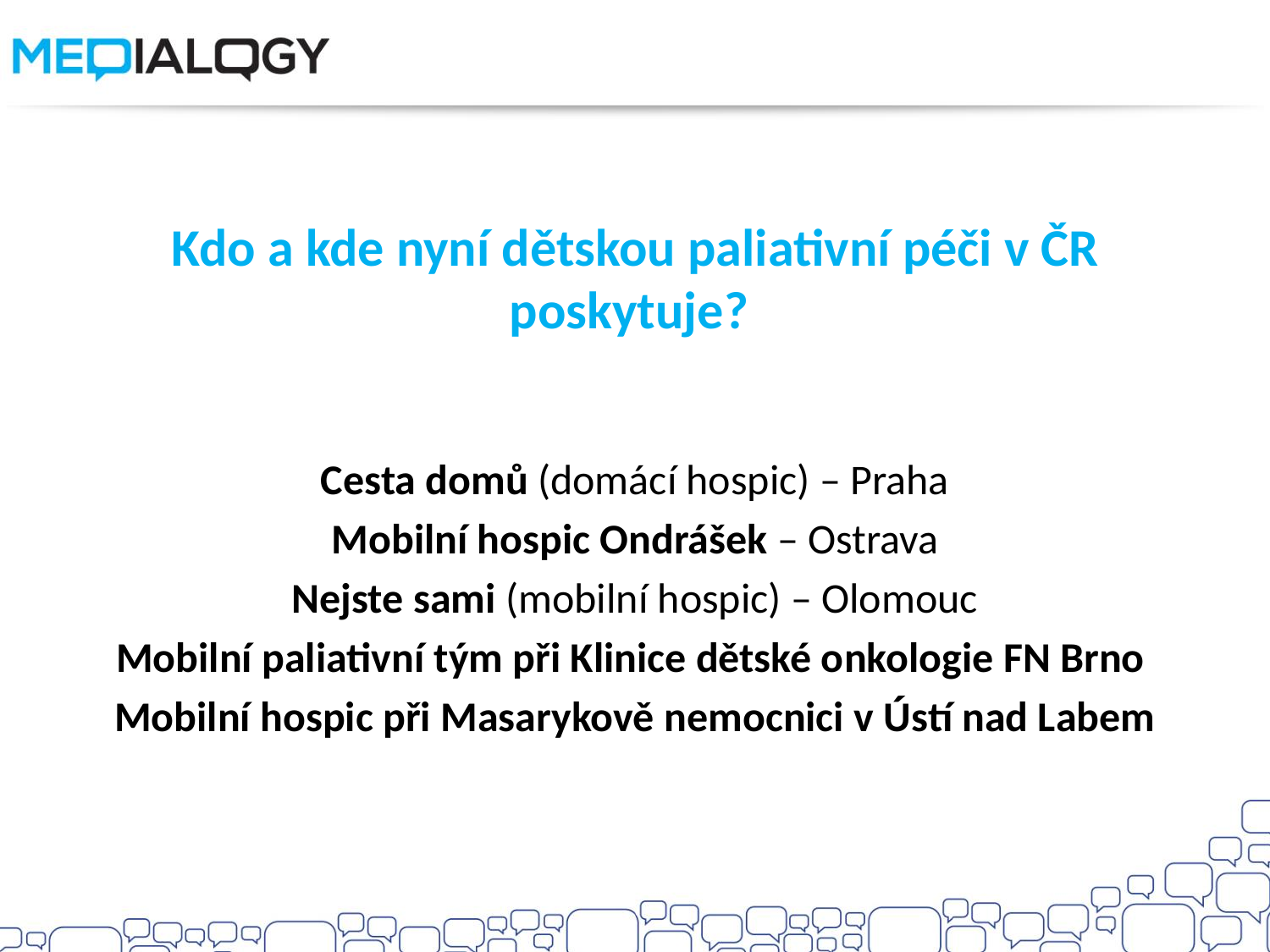

# Kdo a kde nyní dětskou paliativní péči v ČR poskytuje?
Cesta domů (domácí hospic) – Praha
Mobilní hospic Ondrášek – Ostrava
Nejste sami (mobilní hospic) – Olomouc
Mobilní paliativní tým při Klinice dětské onkologie FN Brno
Mobilní hospic při Masarykově nemocnici v Ústí nad Labem